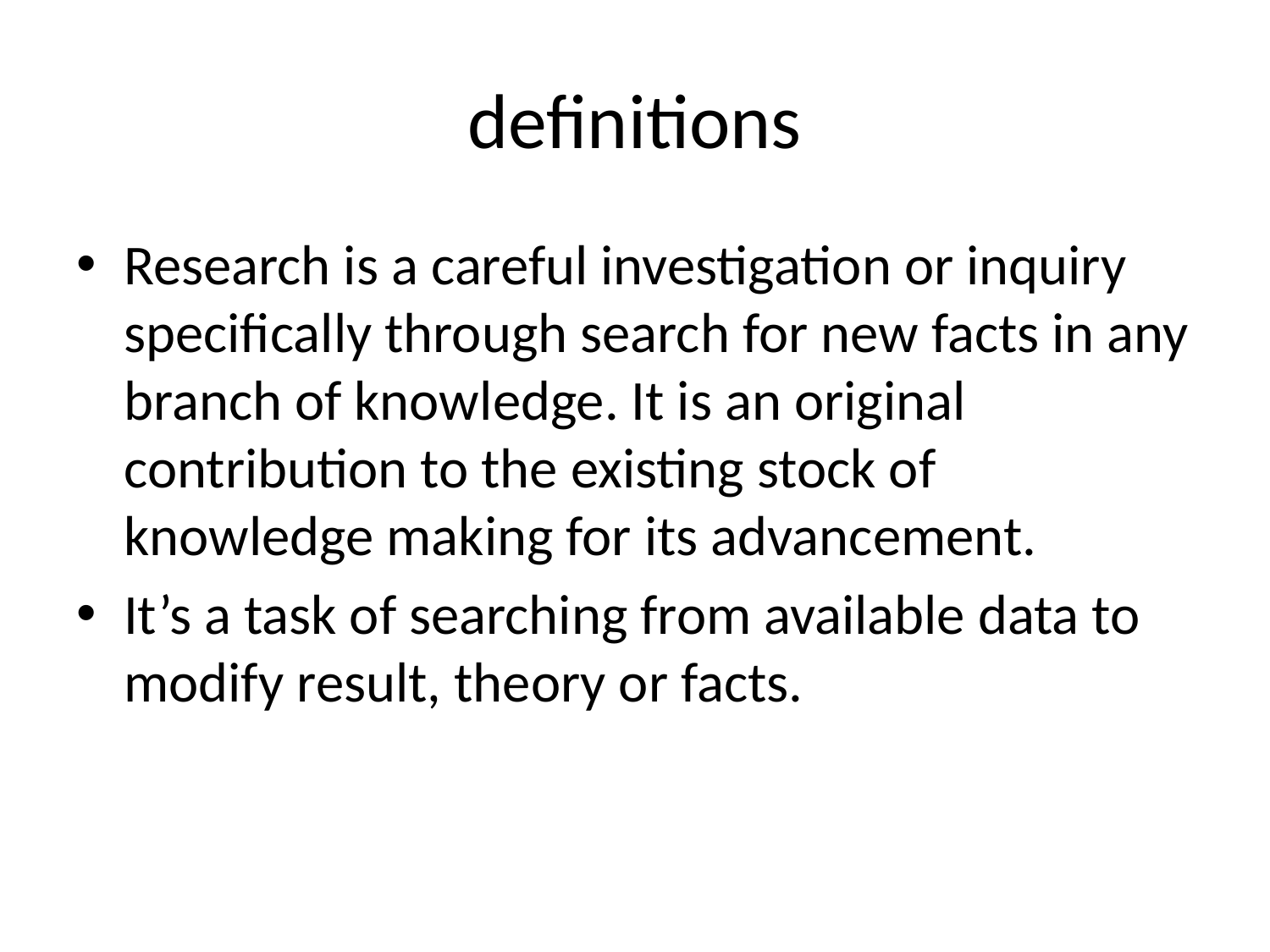

# definitions
Research is a careful investigation or inquiry specifically through search for new facts in any branch of knowledge. It is an original contribution to the existing stock of knowledge making for its advancement.
It’s a task of searching from available data to modify result, theory or facts.